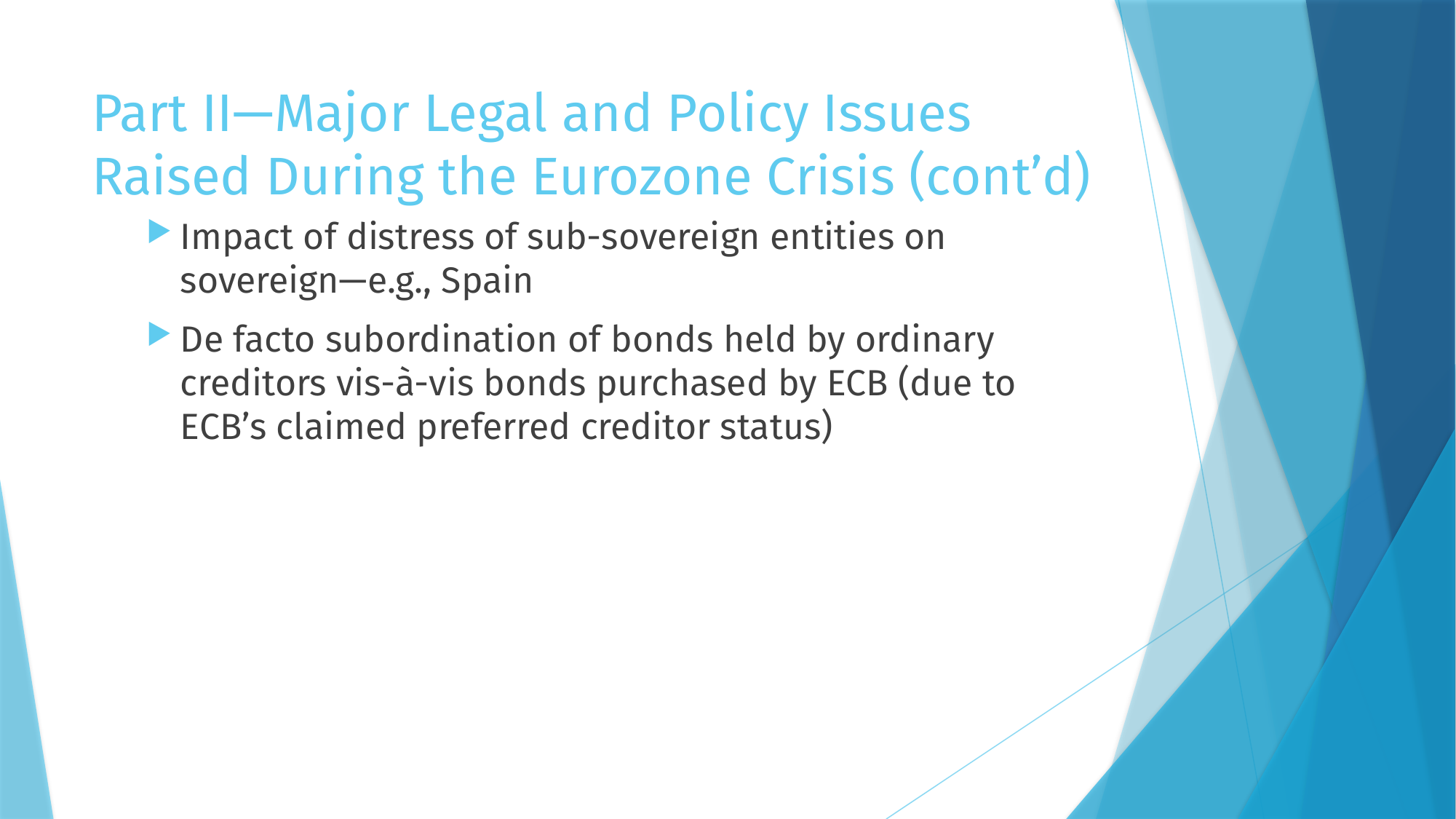

# Part II—Major Legal and Policy Issues Raised During the Eurozone Crisis (cont’d)
Impact of distress of sub-sovereign entities on sovereign—e.g., Spain
De facto subordination of bonds held by ordinary creditors vis-à-vis bonds purchased by ECB (due to ECB’s claimed preferred creditor status)